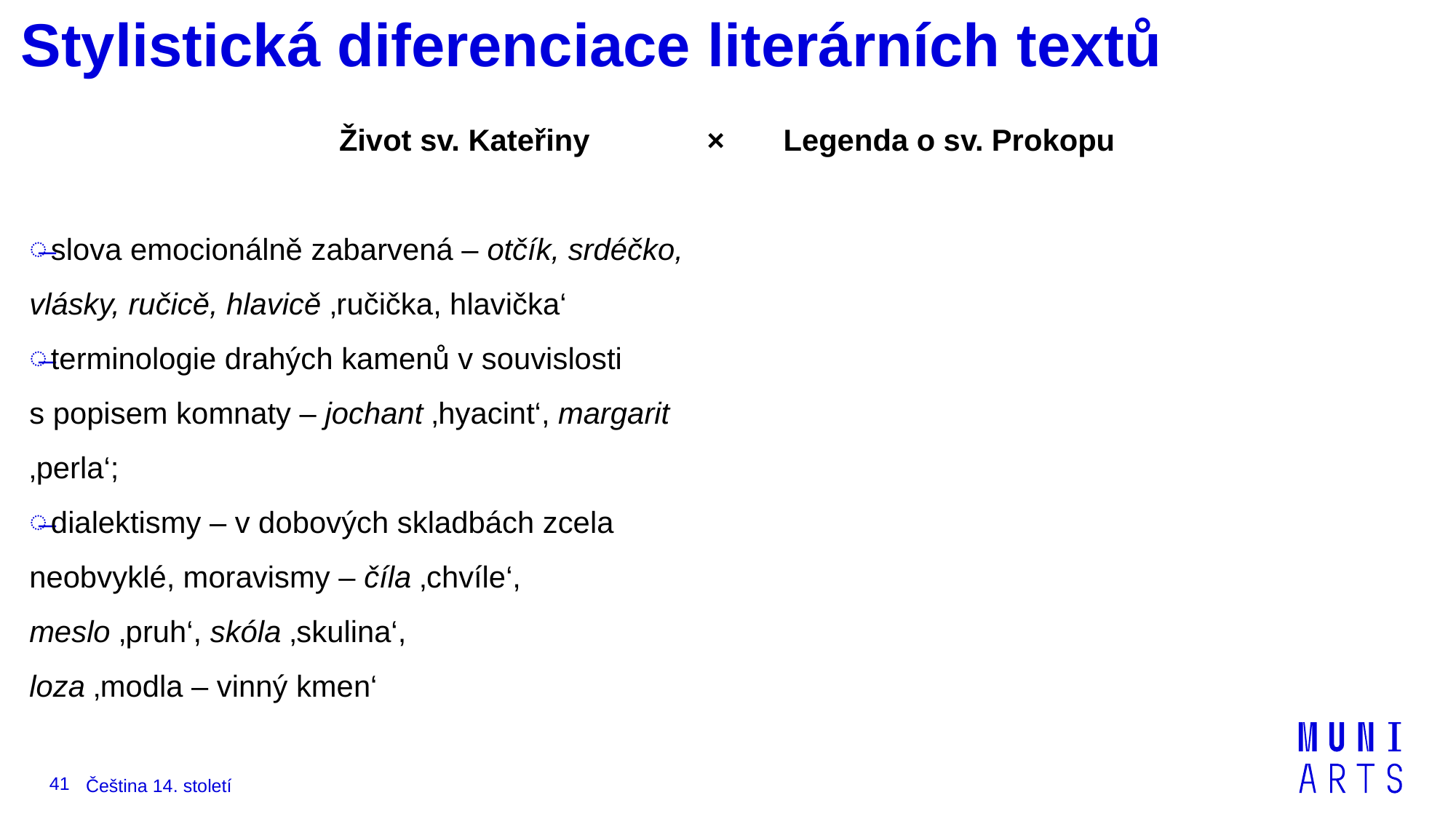

# Stylistická diferenciace literárních textů
                                     Život sv. Kateřiny              ×       Legenda o sv. Prokopu

slova emocionálně zabarvená – otčík, srdéčko,
vlásky, ručicě, hlavicě ‚ručička, hlavička‘
terminologie drahých kamenů v souvislosti
s popisem komnaty – jochant ‚hyacint‘, margarit
‚perla‘;
dialektismy – v dobových skladbách zcela
neobvyklé, moravismy – číla ‚chvíle‘,
meslo ‚pruh‘, skóla ‚skulina‘,
loza ‚modla – vinný kmen‘
41
Čeština 14. století